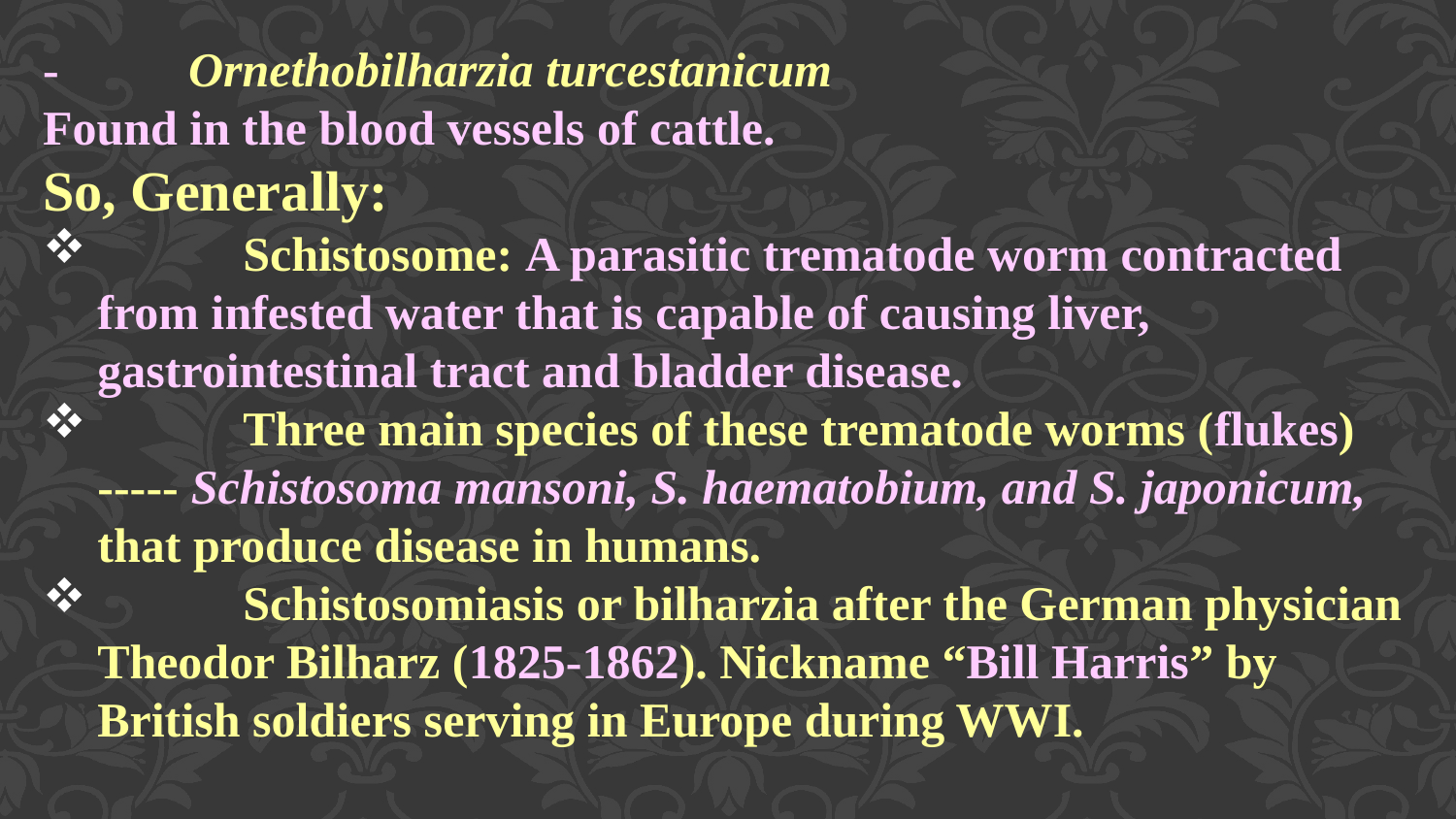

-	Ornethobilharzia turcestanicum
Found in the blood vessels of cattle.
So, Generally:
	Schistosome: A parasitic trematode worm contracted from infested water that is capable of causing liver, gastrointestinal tract and bladder disease.
	Three main species of these trematode worms (flukes) ----- Schistosoma mansoni, S. haematobium, and S. japonicum, that produce disease in humans.
	Schistosomiasis or bilharzia after the German physician Theodor Bilharz (1825-1862). Nickname “Bill Harris” by British soldiers serving in Europe during WWI.